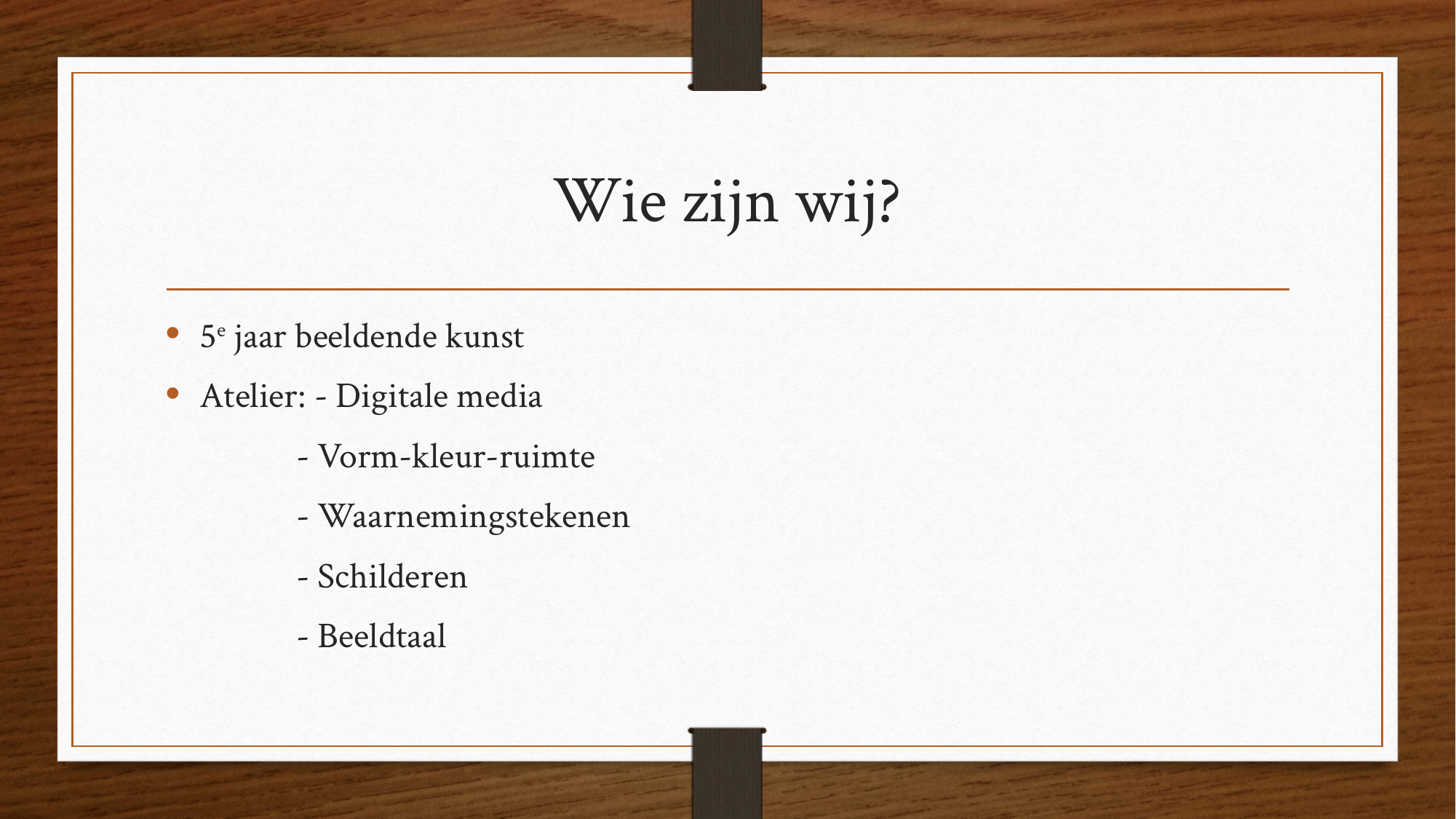

# Wie zijn wij?
5e jaar beeldende kunst
Atelier: - Digitale media
                - Vorm-kleur-ruimte
                - Waarnemingstekenen
                - Schilderen
                - Beeldtaal